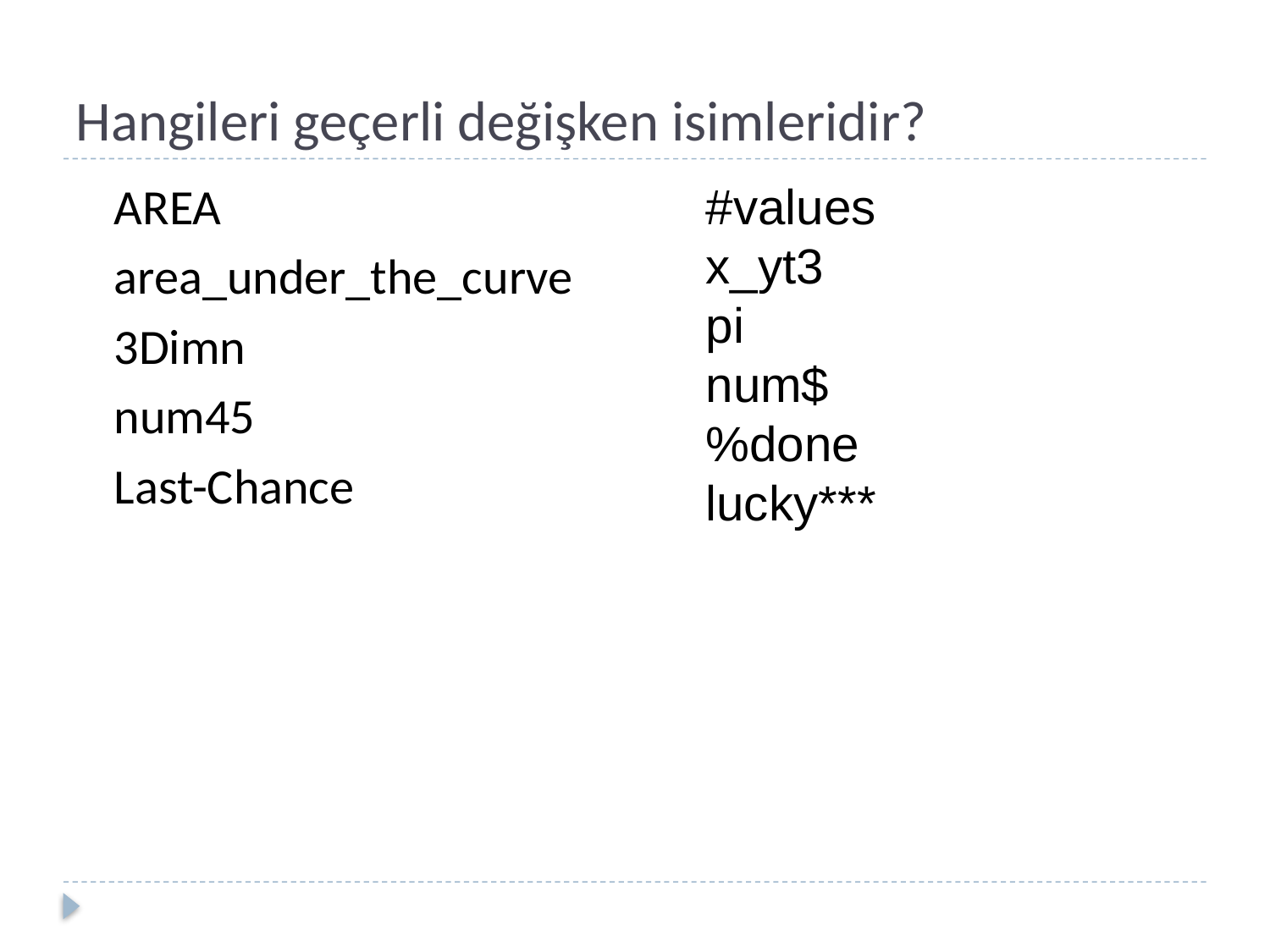

# Hangileri geçerli değişken isimleridir?
AREA
area_under_the_curve
3Dimn
num45
Last-Chance

#values
x_yt3
pi
num$
%done
lucky***